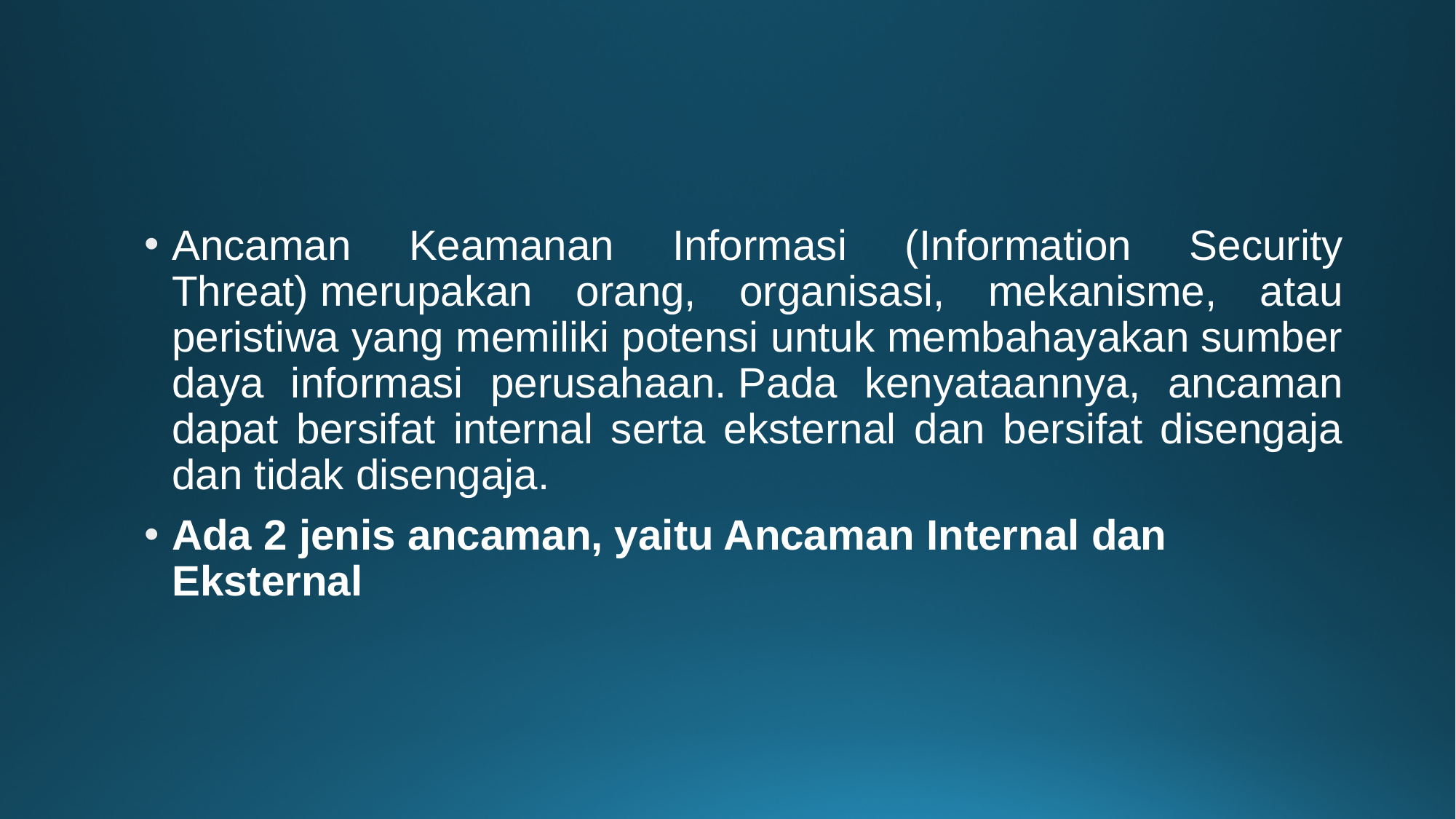

#
Ancaman Keamanan Informasi (Information Security Threat) merupakan orang, organisasi, mekanisme, atau peristiwa yang memiliki potensi untuk membahayakan sumber daya informasi perusahaan. Pada kenyataannya, ancaman dapat bersifat internal serta eksternal dan bersifat disengaja dan tidak disengaja.
Ada 2 jenis ancaman, yaitu Ancaman Internal dan Eksternal